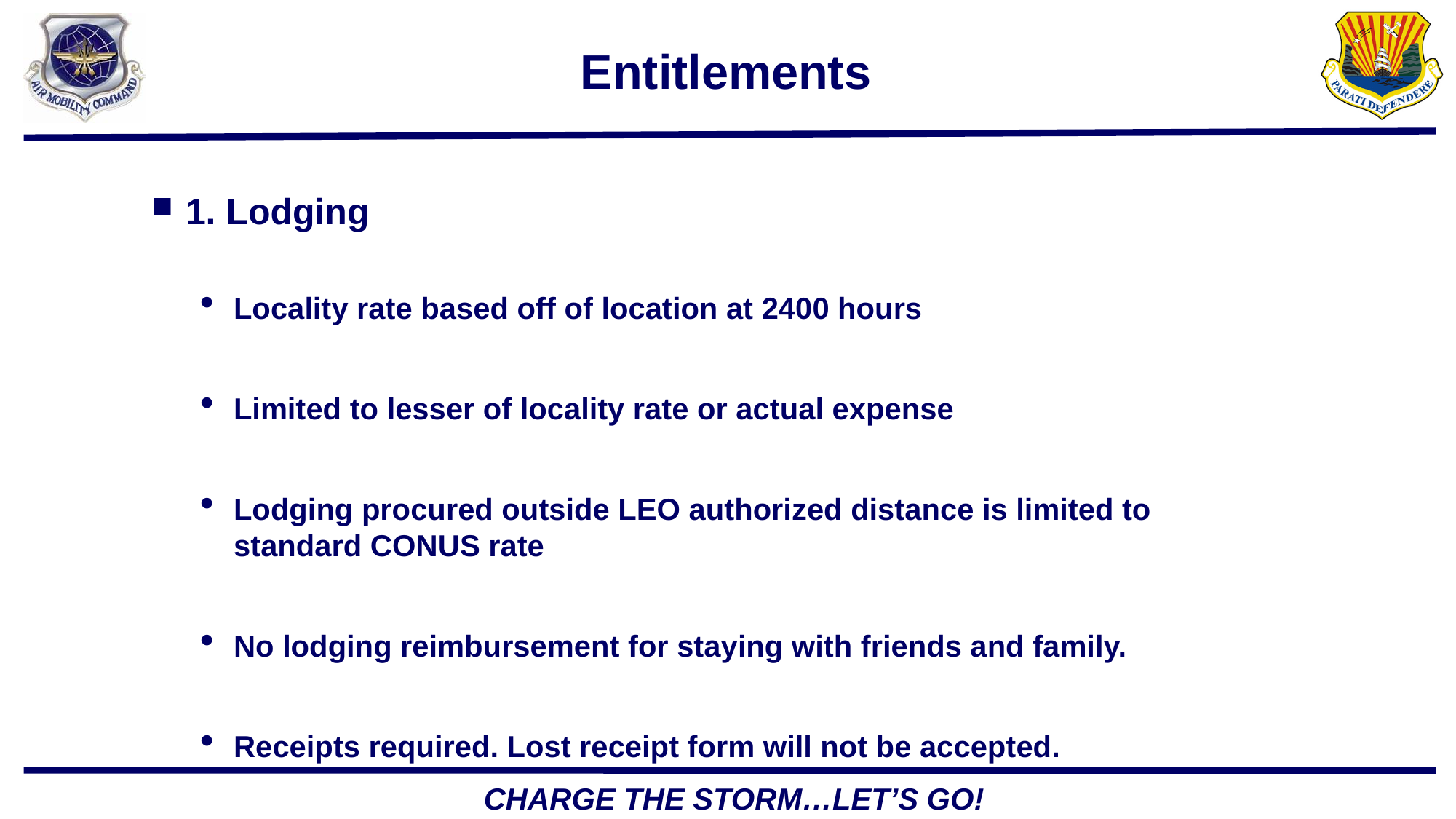

# Entitlements
1. Lodging

Locality rate based off of location at 2400 hours

Limited to lesser of locality rate or actual expense

Lodging procured outside LEO authorized distance is limited to standard CONUS rate

No lodging reimbursement for staying with friends and family.

Receipts required. Lost receipt form will not be accepted.